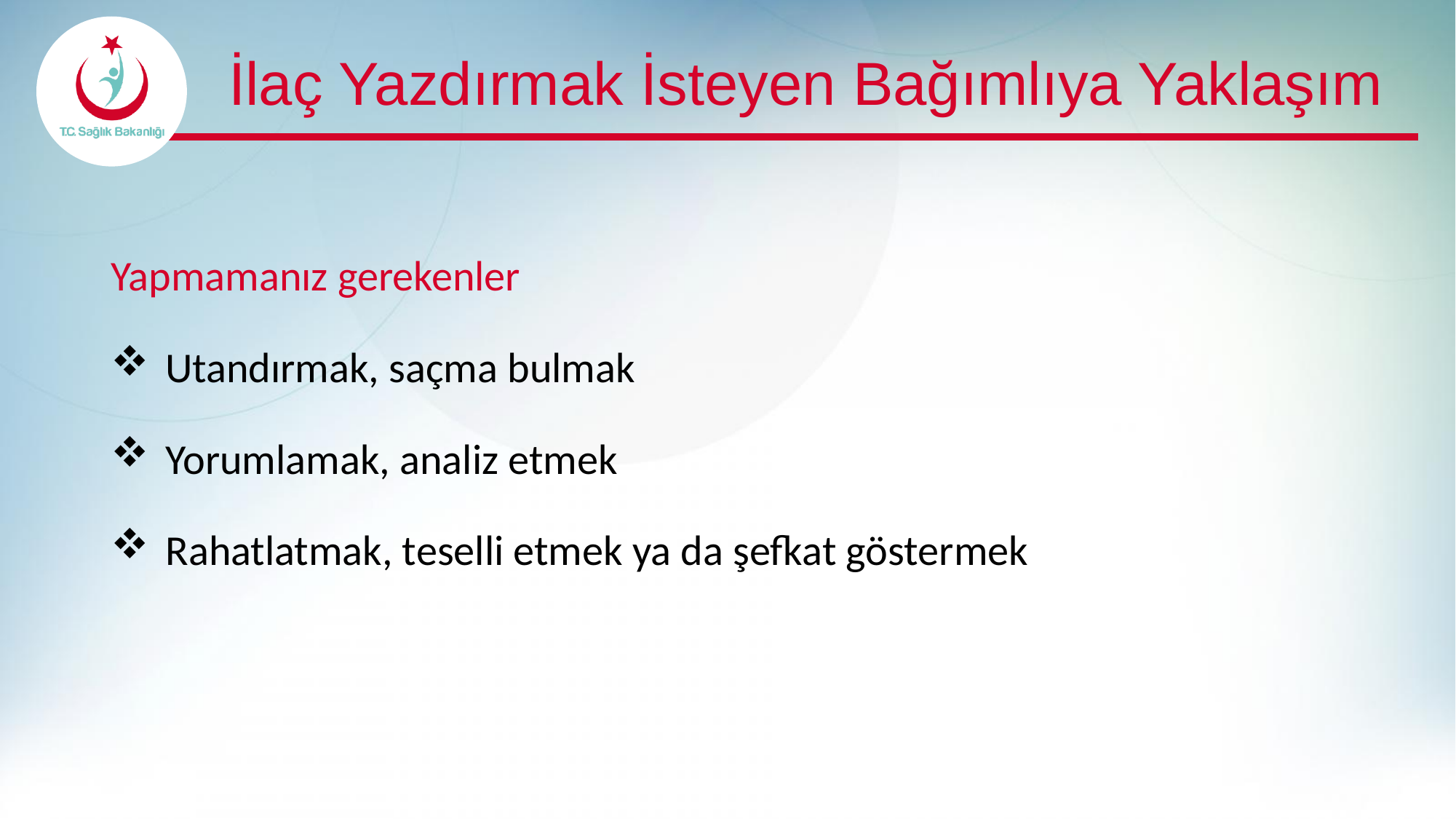

# İlaç Yazdırmak İsteyen Bağımlıya Yaklaşım
Yapmamanız gerekenler
Utandırmak, saçma bulmak
Yorumlamak, analiz etmek
Rahatlatmak, teselli etmek ya da şefkat göstermek